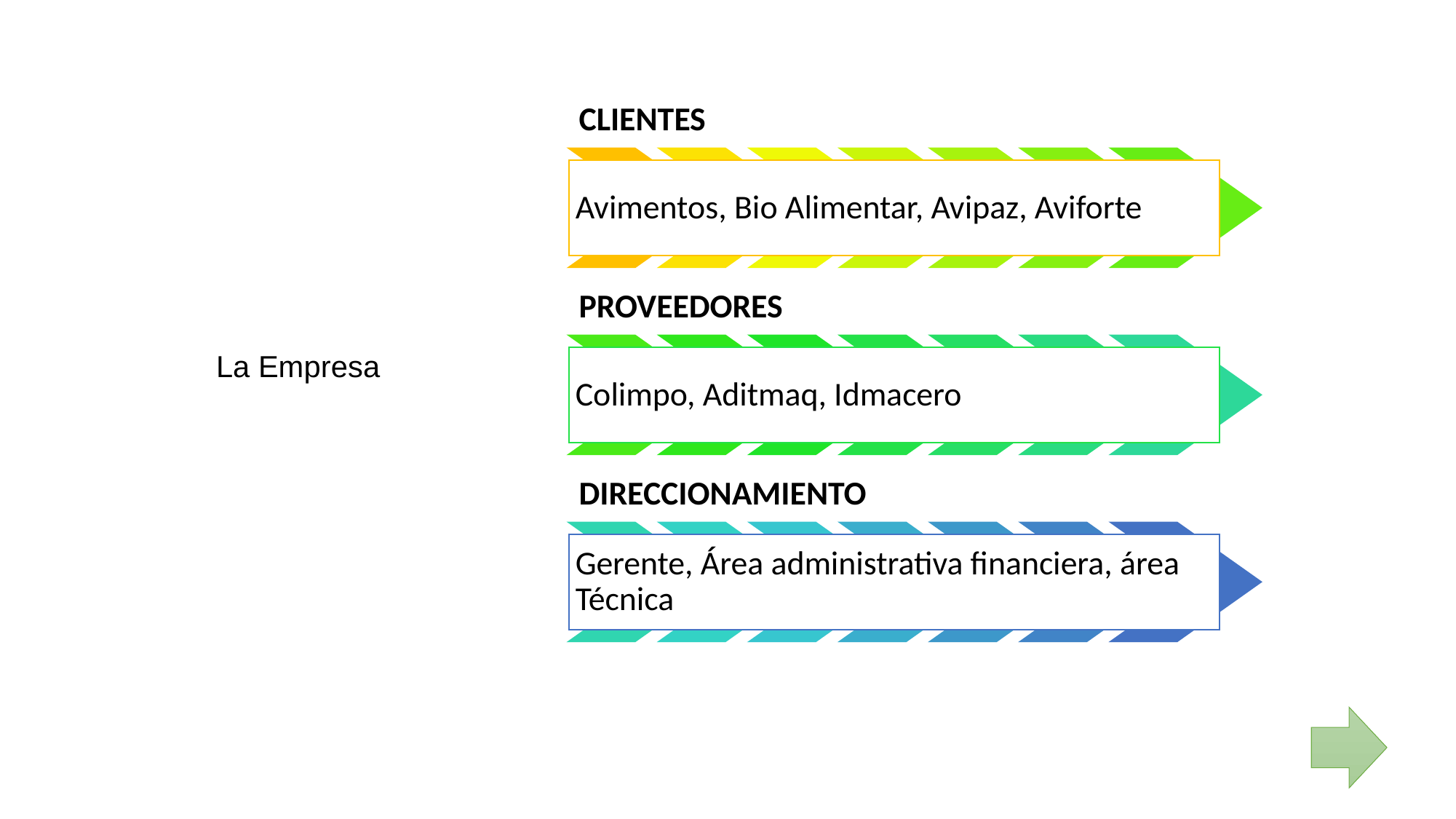

CLIENTES
Avimentos, Bio Alimentar, Avipaz, Aviforte
PROVEEDORES
Colimpo, Aditmaq, Idmacero
DIRECCIONAMIENTO
Gerente, Área administrativa financiera, área Técnica
La Empresa